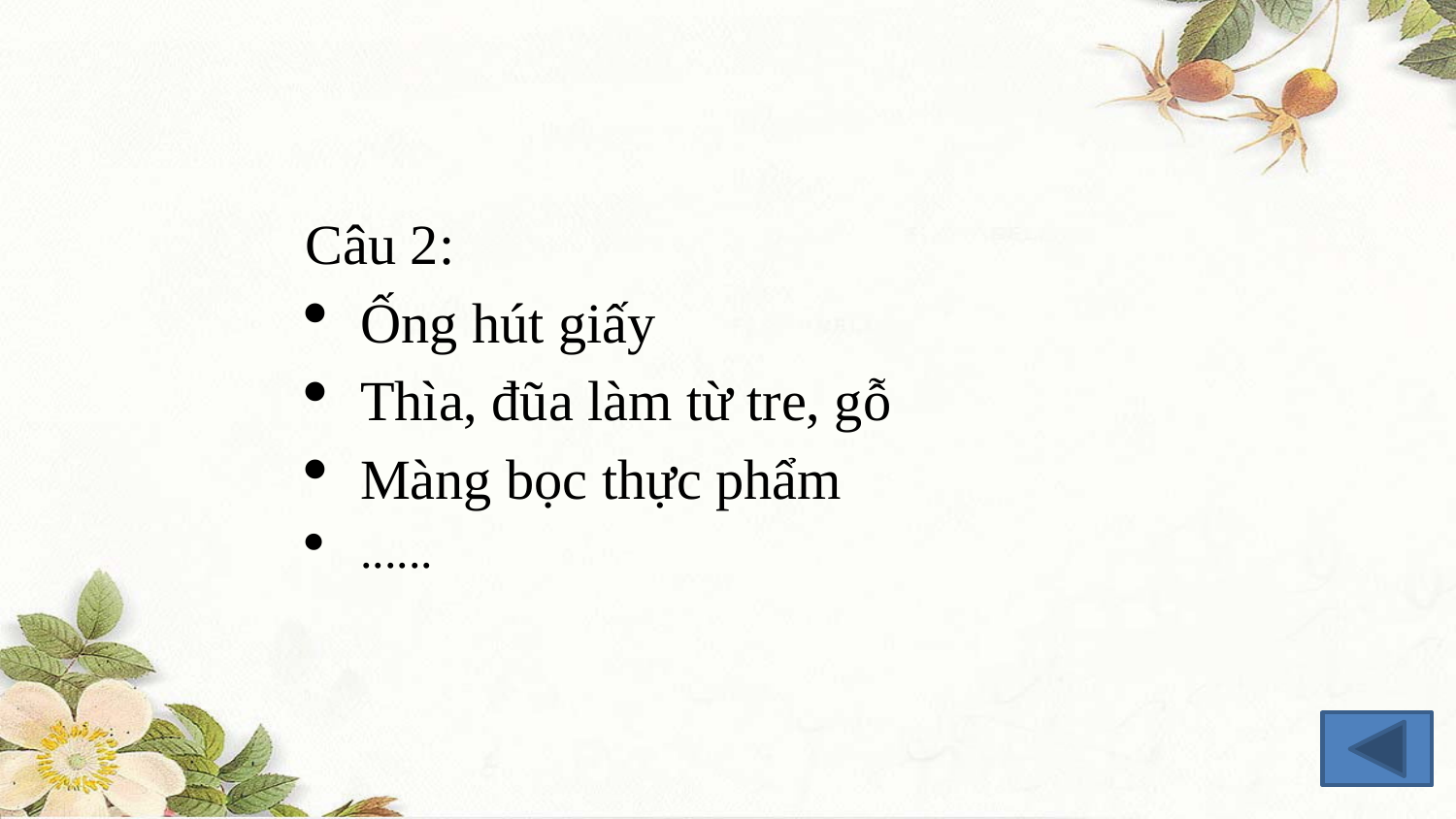

Câu 2:
Ống hút giấy
Thìa, đũa làm từ tre, gỗ
Màng bọc thực phẩm
......